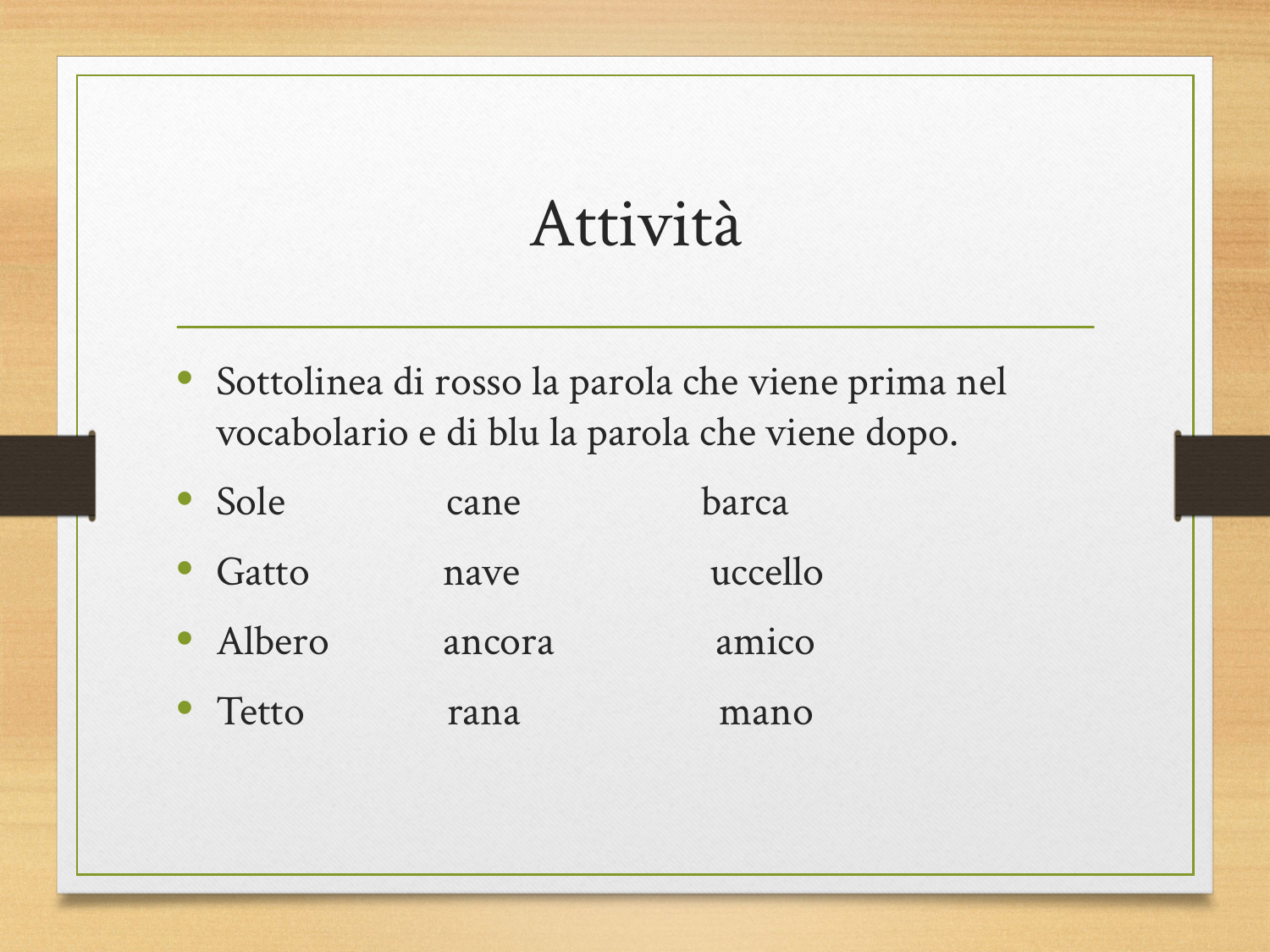

# Attività
Sottolinea di rosso la parola che viene prima nel vocabolario e di blu la parola che viene dopo.
Sole                 cane                   barca
Gatto              nave                    uccello
Albero            ancora                 amico
Tetto               rana                     mano